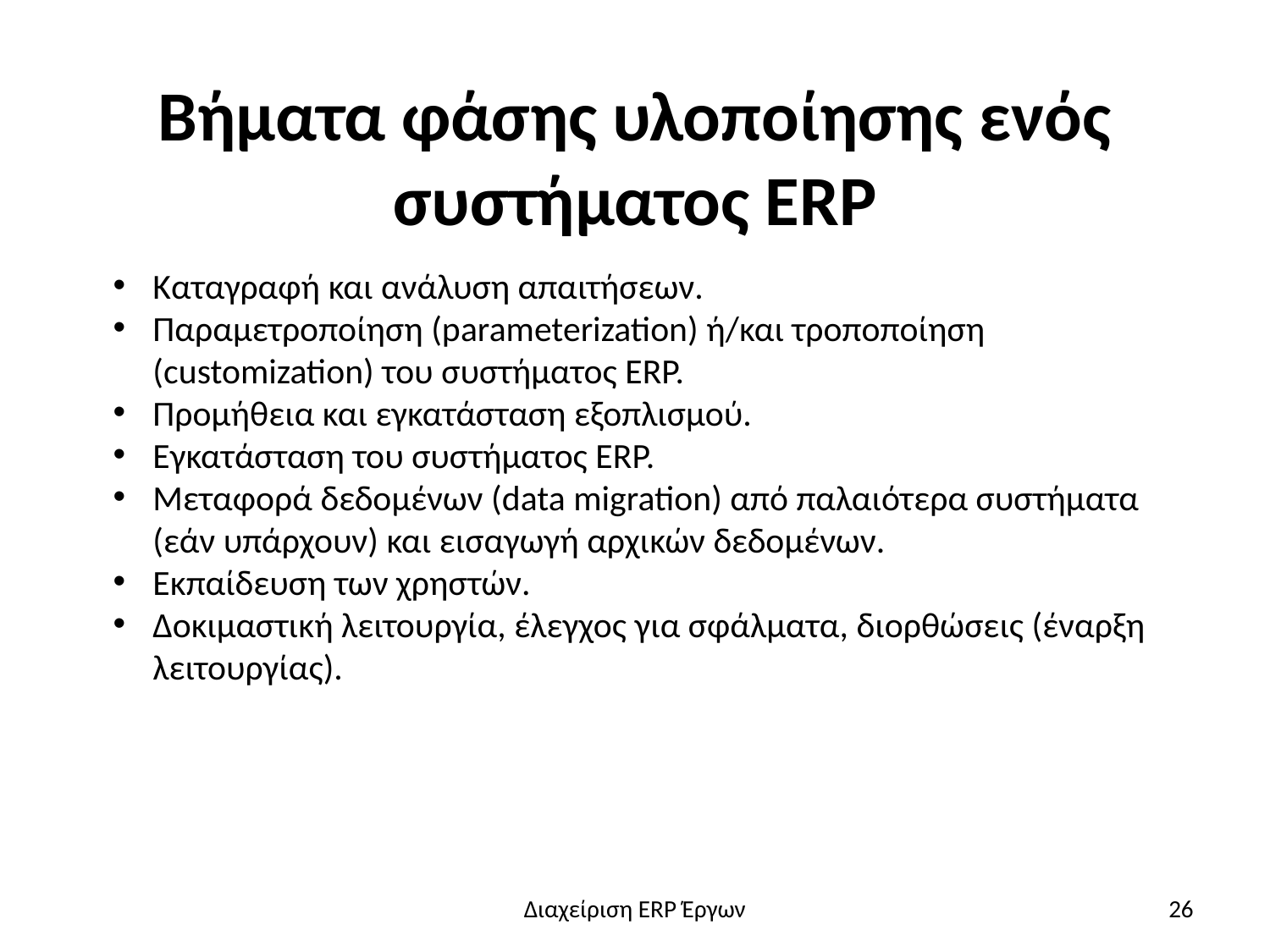

# Βήματα φάσης υλοποίησης ενός συστήματος ERP
Καταγραφή και ανάλυση απαιτήσεων.
Παραμετροποίηση (parameterization) ή/και τροποποίηση (customization) του συστήματος ERP.
Προμήθεια και εγκατάσταση εξοπλισμού.
Εγκατάσταση του συστήματος ERP.
Μεταφορά δεδομένων (data migration) από παλαιότερα συστήματα (εάν υπάρχουν) και εισαγωγή αρχικών δεδομένων.
Εκπαίδευση των χρηστών.
Δοκιμαστική λειτουργία, έλεγχος για σφάλματα, διορθώσεις (έναρξη λειτουργίας).

Διαχείριση ERP Έργων
26